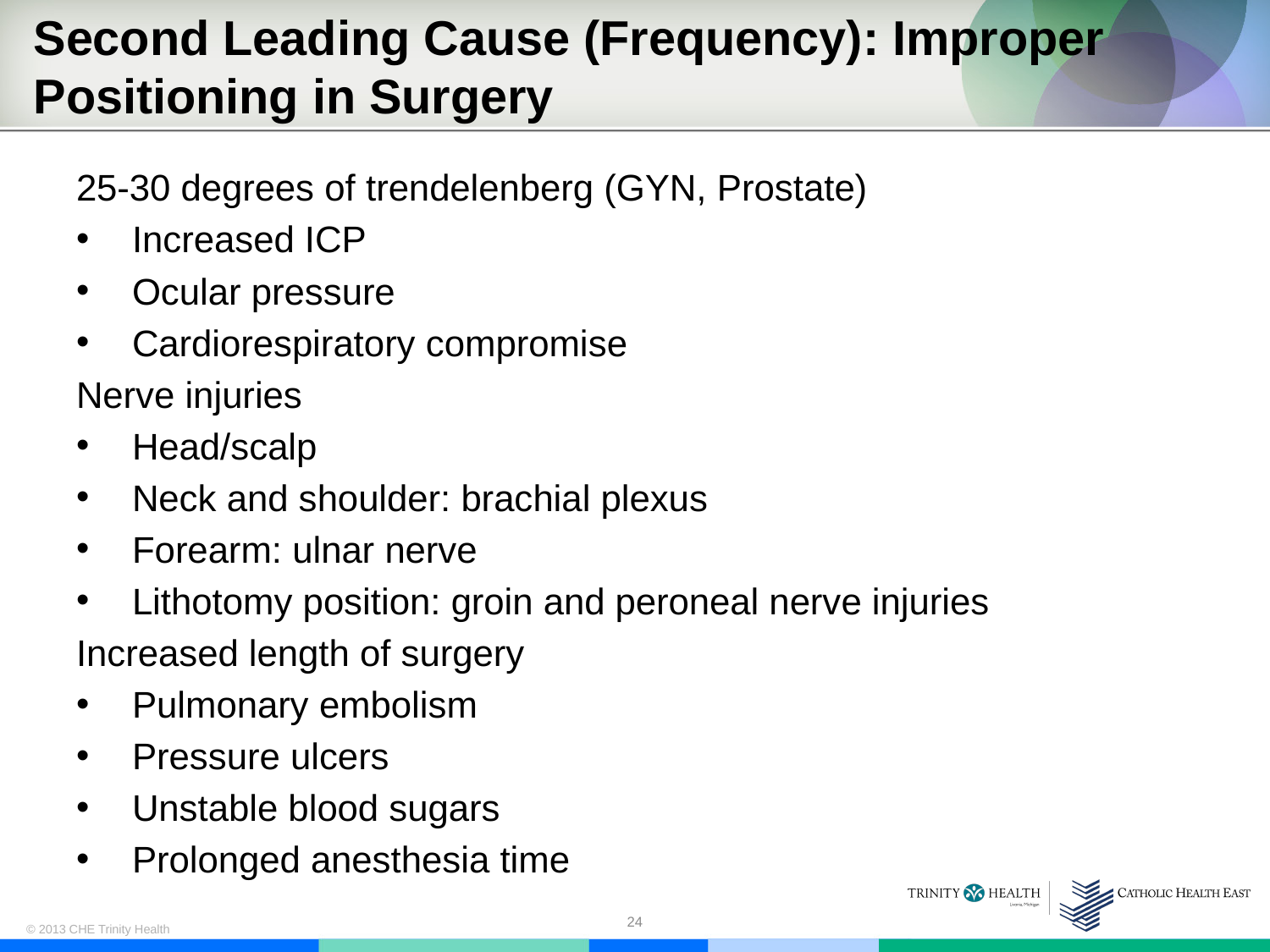

# Second Leading Cause (Frequency): Improper Positioning in Surgery
25-30 degrees of trendelenberg (GYN, Prostate)
Increased ICP
Ocular pressure
Cardiorespiratory compromise
Nerve injuries
Head/scalp
Neck and shoulder: brachial plexus
Forearm: ulnar nerve
Lithotomy position: groin and peroneal nerve injuries
Increased length of surgery
Pulmonary embolism
Pressure ulcers
Unstable blood sugars
Prolonged anesthesia time

24
© 2013 CHE Trinity Health